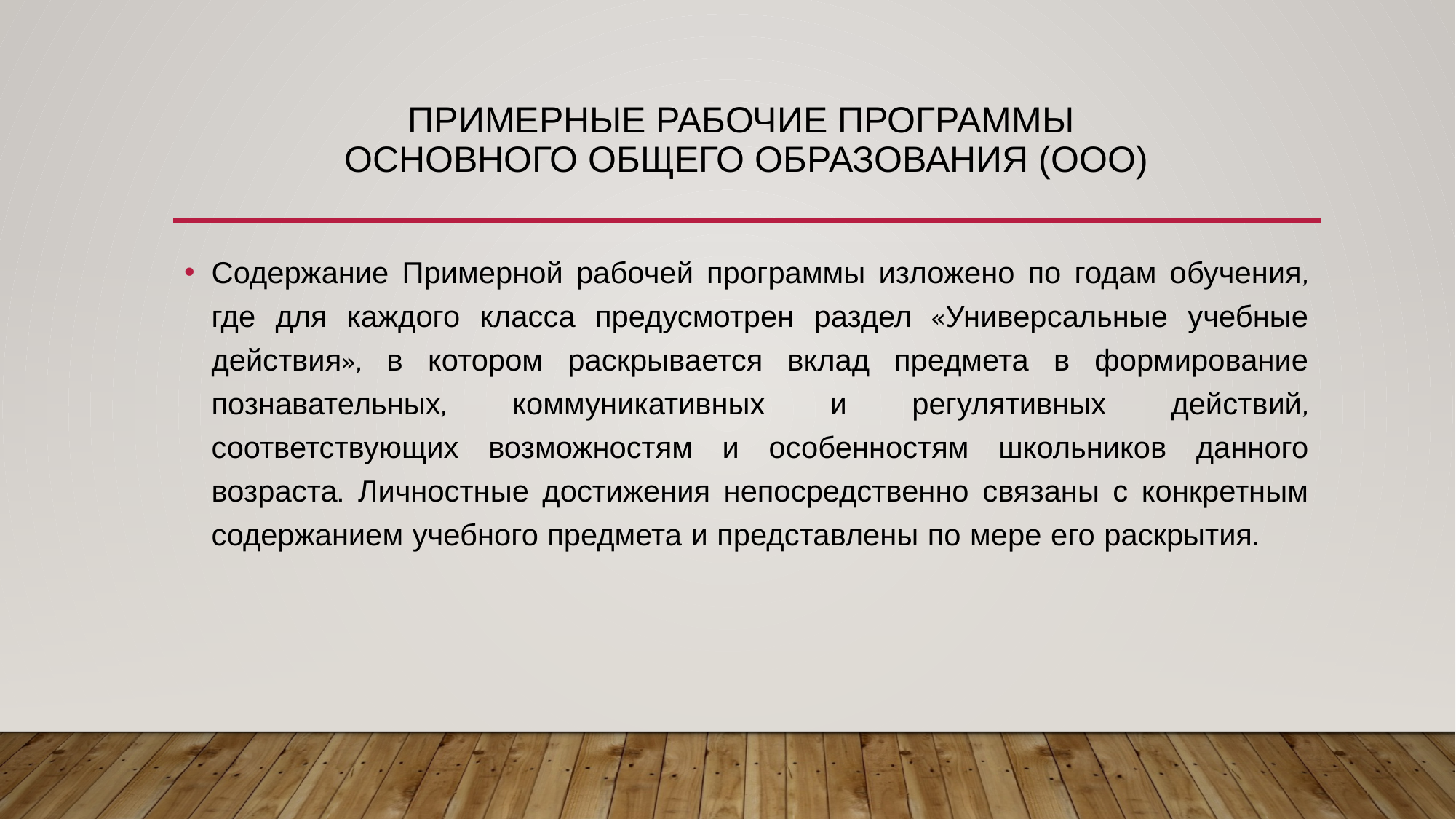

# Примерные рабочие программы основного общего образования (ООО)
Содержание Примерной рабочей программы изложено по годам обучения, где для каждого класса предусмотрен раздел «Универсальные учебные действия», в котором раскрывается вклад предмета в формирование познавательных, коммуникативных и регулятивных действий, соответствующих возможностям и особенностям школьников данного возраста. Личностные достижения непосредственно связаны с конкретным содержанием учебного предмета и представлены по мере его раскрытия.